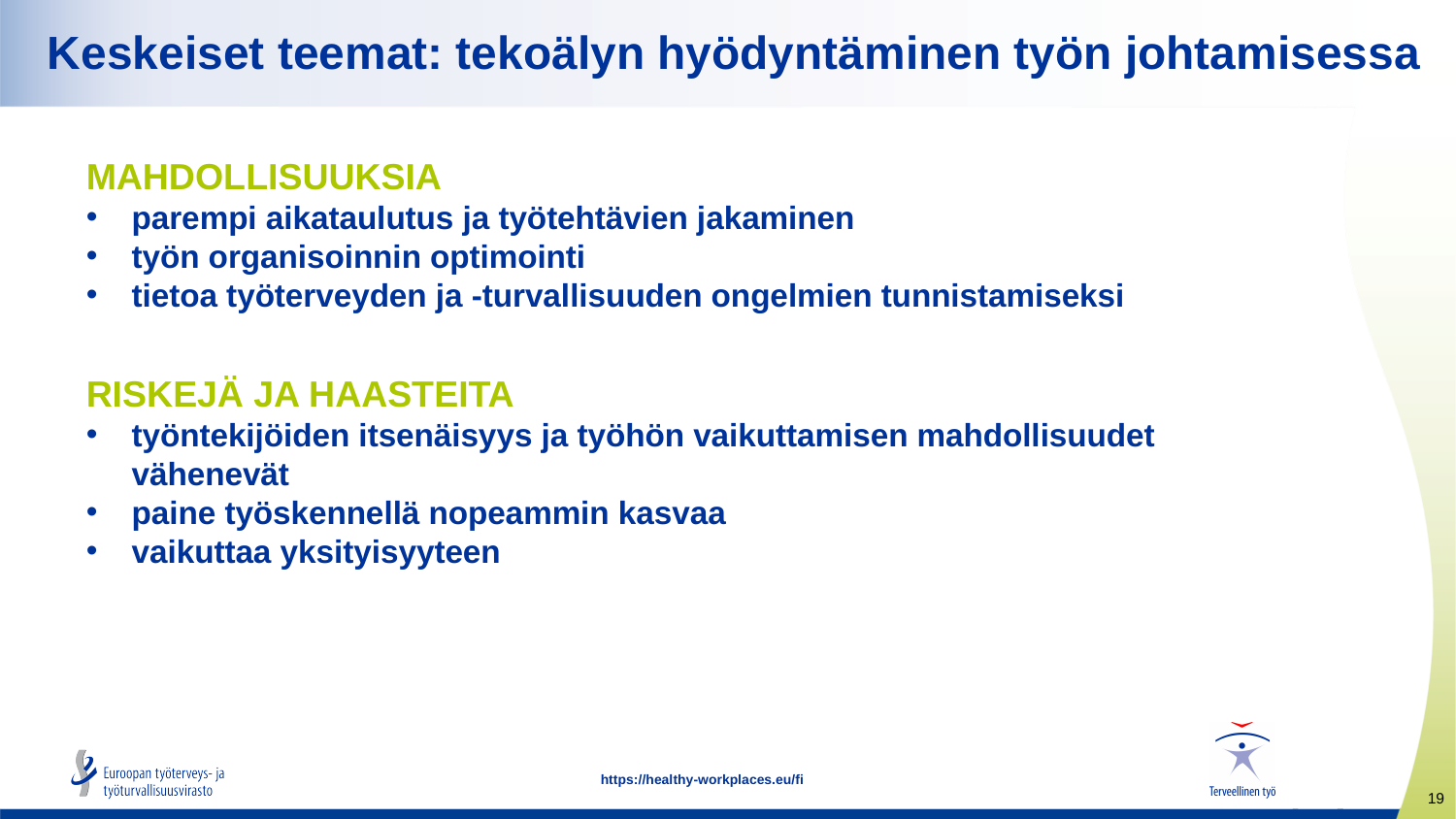

# Keskeiset teemat: tekoälyn hyödyntäminen työn johtamisessa
MAHDOLLISUUKSIA
parempi aikataulutus ja työtehtävien jakaminen
työn organisoinnin optimointi
tietoa työterveyden ja -turvallisuuden ongelmien tunnistamiseksi

RISKEJÄ JA HAASTEITA
työntekijöiden itsenäisyys ja työhön vaikuttamisen mahdollisuudet vähenevät
paine työskennellä nopeammin kasvaa
vaikuttaa yksityisyyteen